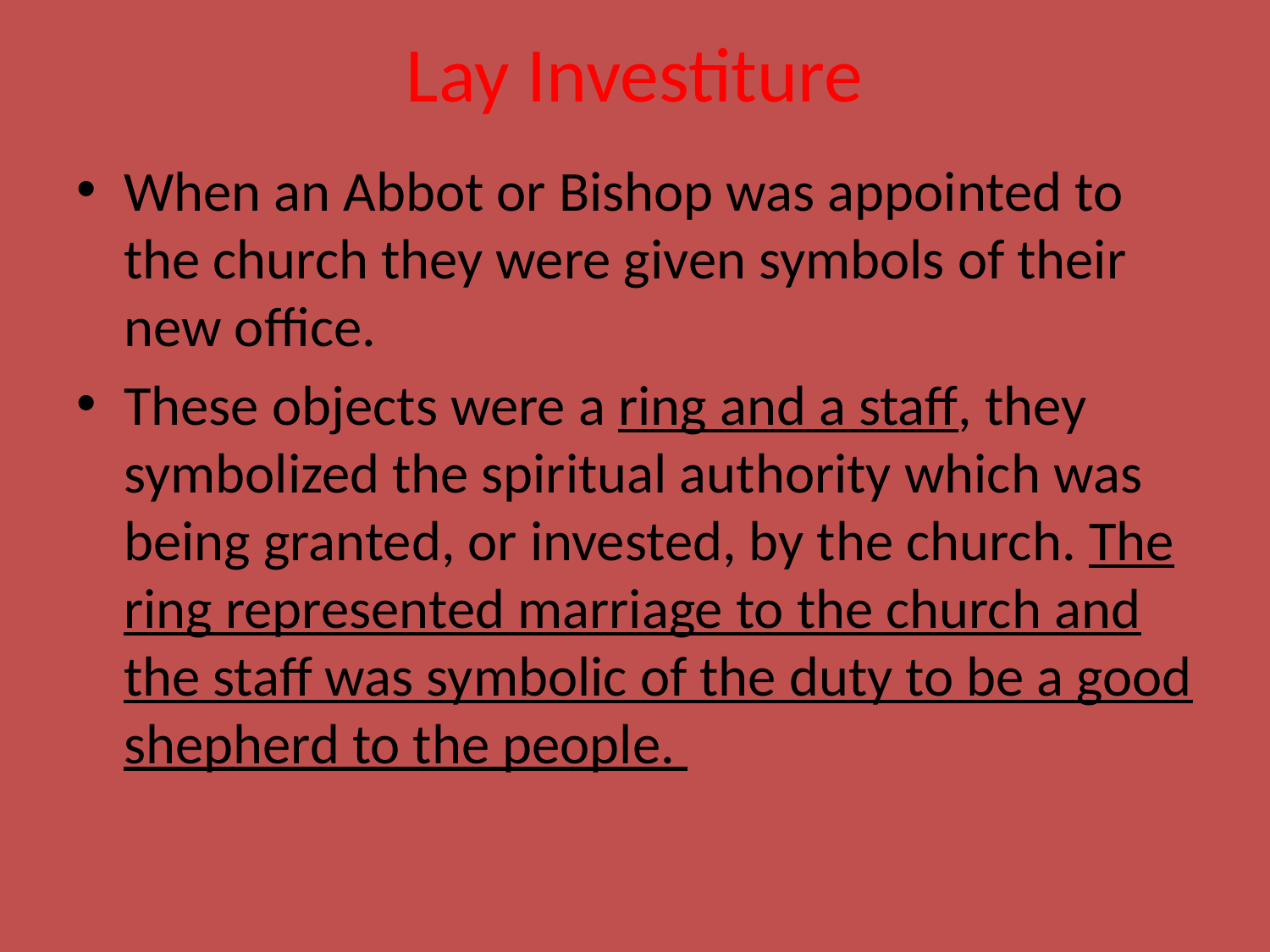

# Lay Investiture
When an Abbot or Bishop was appointed to the church they were given symbols of their new office.
These objects were a ring and a staff, they symbolized the spiritual authority which was being granted, or invested, by the church. The ring represented marriage to the church and the staff was symbolic of the duty to be a good shepherd to the people.